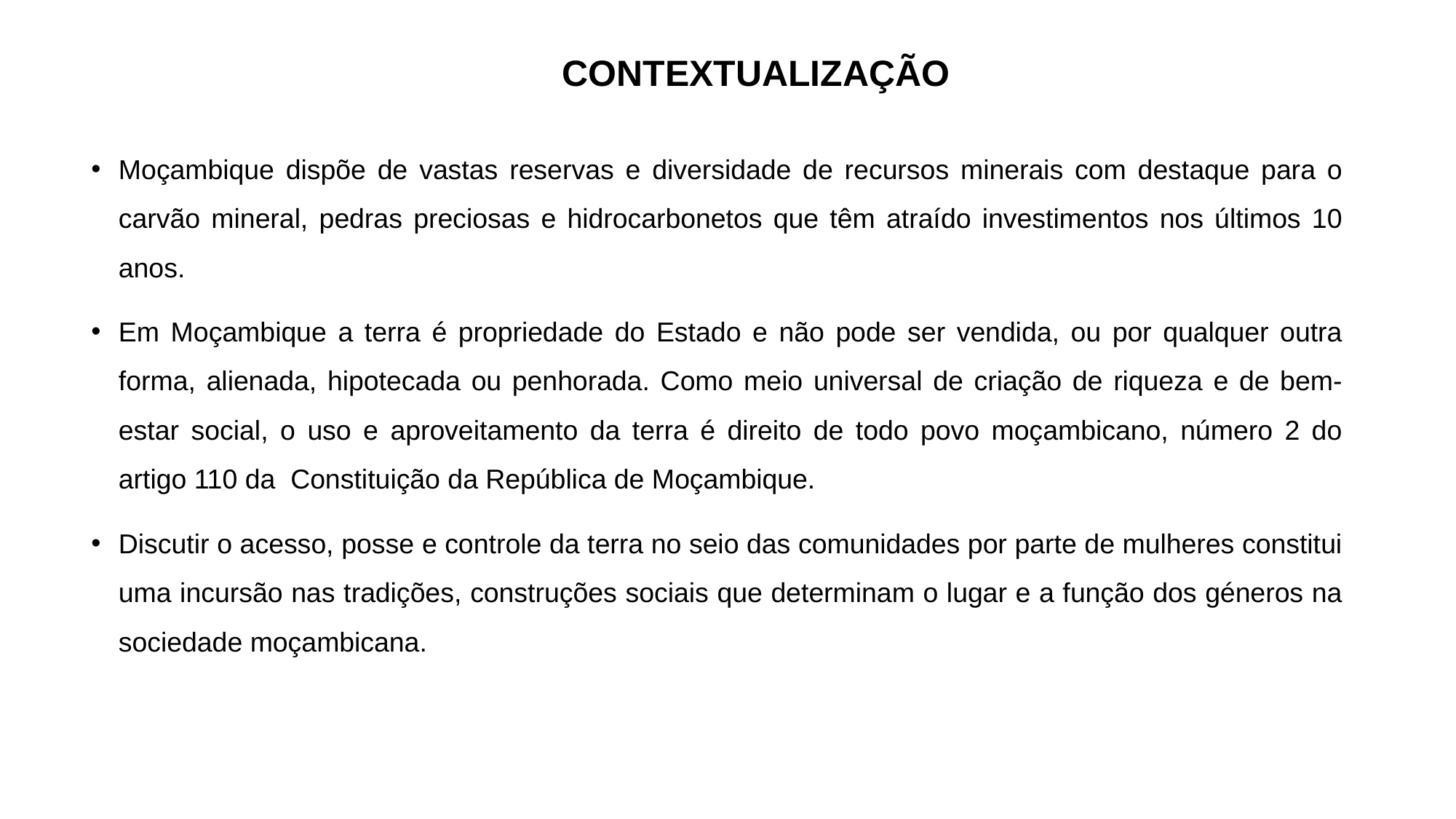

# CONTEXTUALIZAÇÃO
Moçambique dispõe de vastas reservas e diversidade de recursos minerais com destaque para o carvão mineral, pedras preciosas e hidrocarbonetos que têm atraído investimentos nos últimos 10 anos.
Em Moçambique a terra é propriedade do Estado e não pode ser vendida, ou por qualquer outra forma, alienada, hipotecada ou penhorada. Como meio universal de criação de riqueza e de bem-estar social, o uso e aproveitamento da terra é direito de todo povo moçambicano, número 2 do artigo 110 da  Constituição da República de Moçambique.
Discutir o acesso, posse e controle da terra no seio das comunidades por parte de mulheres constitui uma incursão nas tradições, construções sociais que determinam o lugar e a função dos géneros na sociedade moçambicana.